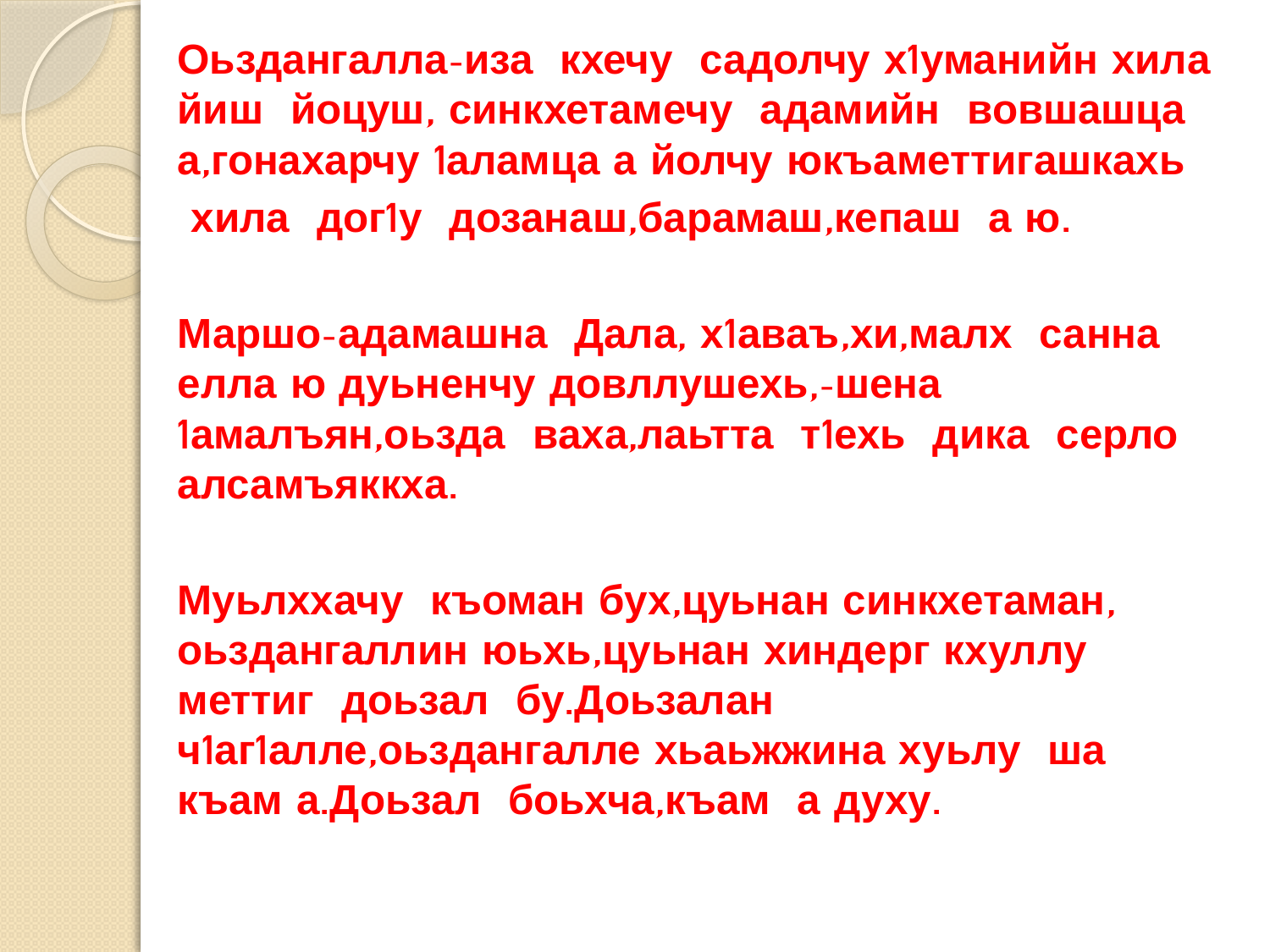

Оьздангалла-иза  кхечу  садолчу х1уманийн хила  йиш  йоцуш, синкхетамечу  адамийн  вовшашца
а,гонахарчу 1аламца а йолчу юкъаметтигашкахь
 хила  дог1у  дозанаш,барамаш,кепаш  а ю.

Маршо-адамашна  Дала, х1аваъ,хи,малх  санна  елла ю дуьненчу довллушехь,-шена  1амалъян,оьзда  ваха,лаьтта  т1ехь  дика  серло алсамъяккха.

Муьлххачу  къоман бух,цуьнан синкхетаман, оьздангаллин юьхь,цуьнан хиндерг кхуллу  меттиг  доьзал  бу.Доьзалан ч1аг1алле,оьздангалле хьаьжжина хуьлу  ша  къам а.Доьзал  боьхча,къам  а духу.